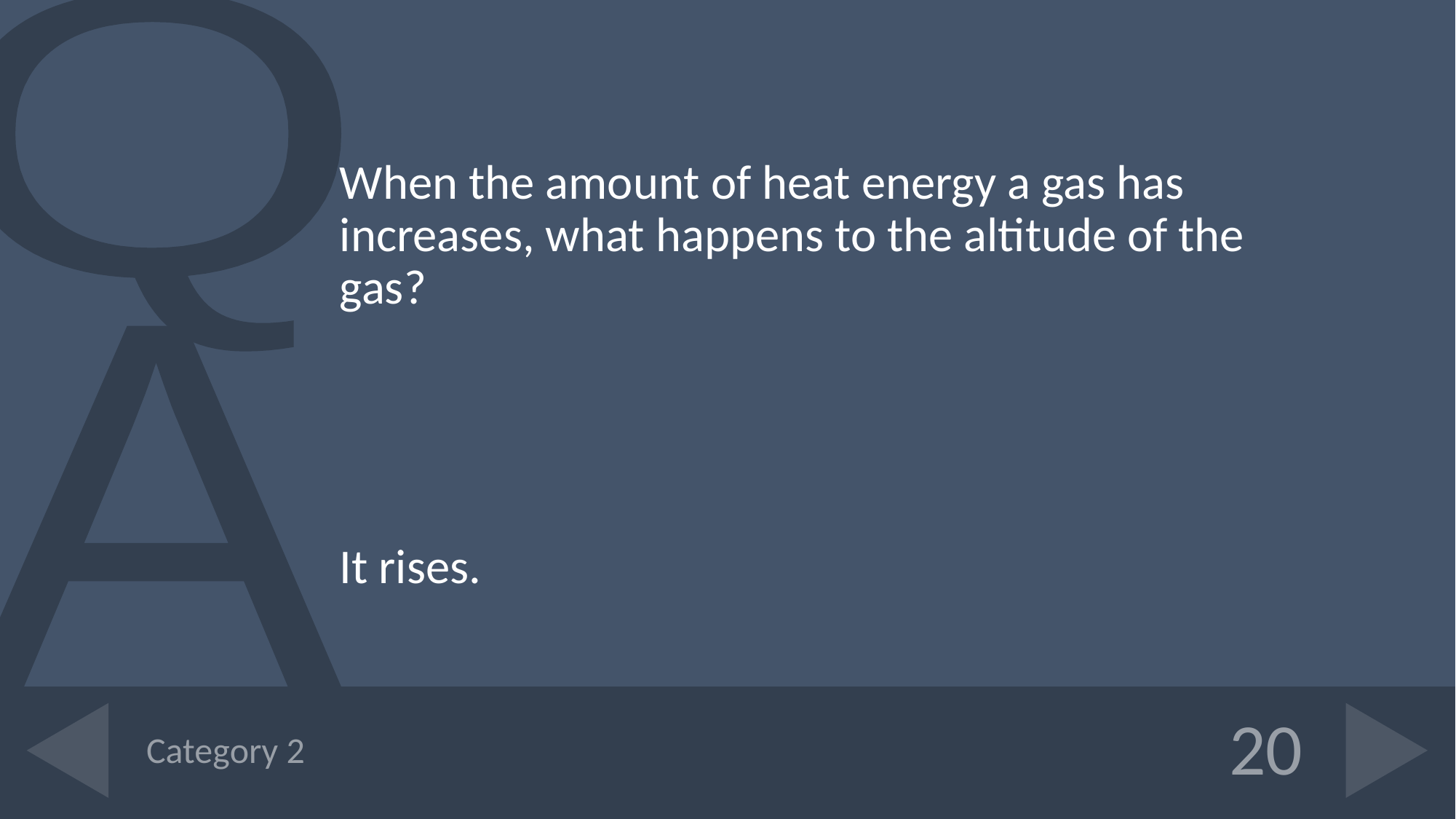

When the amount of heat energy a gas has increases, what happens to the altitude of the gas?
It rises.
# Category 2
20